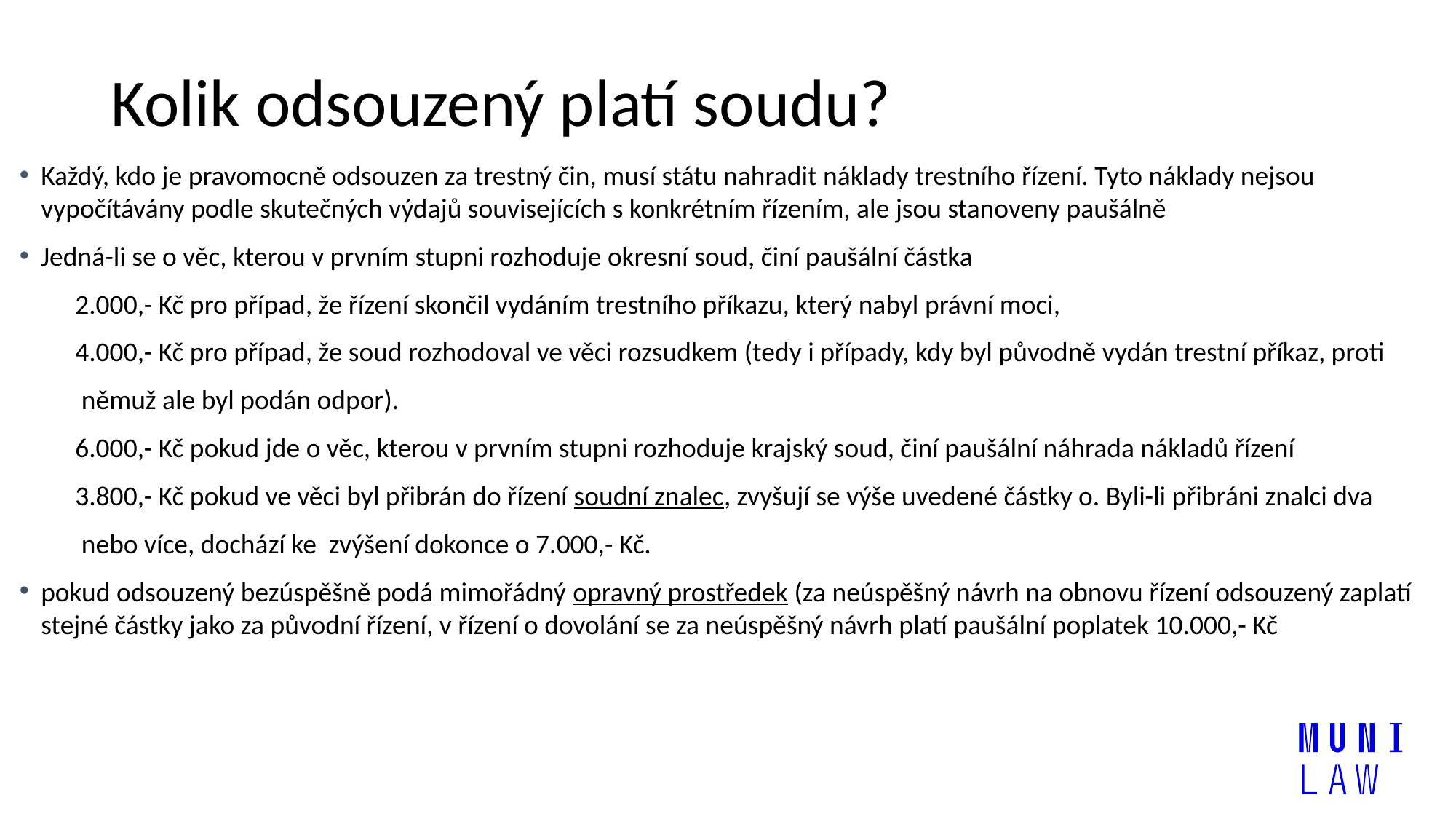

# Kolik odsouzený platí soudu?
Každý, kdo je pravomocně odsouzen za trestný čin, musí státu nahradit náklady trestního řízení. Tyto náklady nejsou vypočítávány podle skutečných výdajů souvisejících s konkrétním řízením, ale jsou stanoveny paušálně
Jedná-li se o věc, kterou v prvním stupni rozhoduje okresní soud, činí paušální částka
         2.000,- Kč pro případ, že řízení skončil vydáním trestního příkazu, který nabyl právní moci,
         4.000,- Kč pro případ, že soud rozhodoval ve věci rozsudkem (tedy i případy, kdy byl původně vydán trestní příkaz, proti
          němuž ale byl podán odpor).
         6.000,- Kč pokud jde o věc, kterou v prvním stupni rozhoduje krajský soud, činí paušální náhrada nákladů řízení
         3.800,- Kč pokud ve věci byl přibrán do řízení soudní znalec, zvyšují se výše uvedené částky o. Byli-li přibráni znalci dva
          nebo více, dochází ke  zvýšení dokonce o 7.000,- Kč.
pokud odsouzený bezúspěšně podá mimořádný opravný prostředek (za neúspěšný návrh na obnovu řízení odsouzený zaplatí stejné částky jako za původní řízení, v řízení o dovolání se za neúspěšný návrh platí paušální poplatek 10.000,- Kč